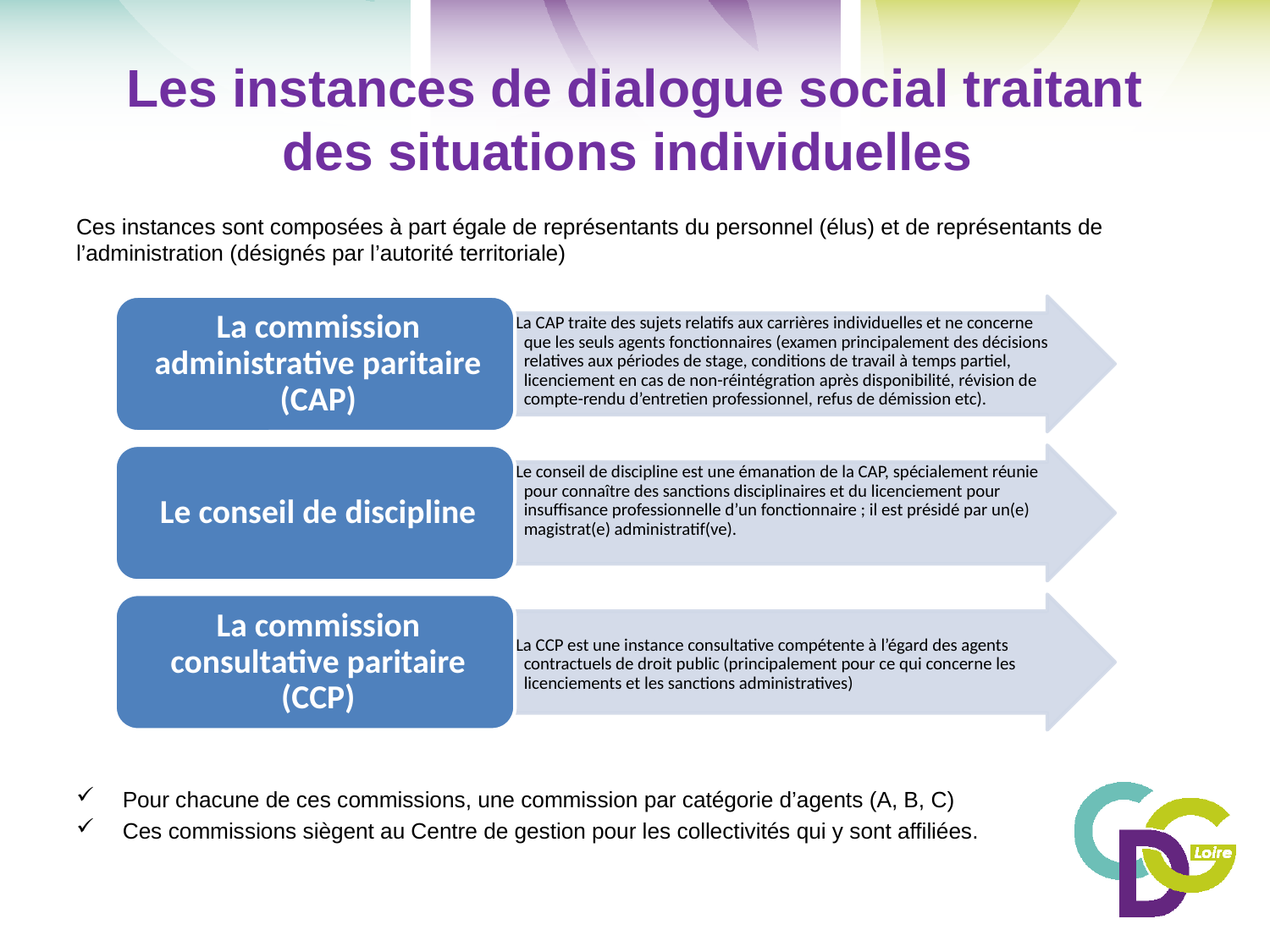

# Les instances de dialogue social traitant des situations individuelles
Ces instances sont composées à part égale de représentants du personnel (élus) et de représentants de l’administration (désignés par l’autorité territoriale)

Pour chacune de ces commissions, une commission par catégorie d’agents (A, B, C)
Ces commissions siègent au Centre de gestion pour les collectivités qui y sont affiliées.

La CAP traite des sujets relatifs aux carrières individuelles et ne concerne que les seuls agents fonctionnaires (examen principalement des décisions relatives aux périodes de stage, conditions de travail à temps partiel, licenciement en cas de non-réintégration après disponibilité, révision de compte-rendu d’entretien professionnel, refus de démission etc).
La commission administrative paritaire (CAP)
Le conseil de discipline est une émanation de la CAP, spécialement réunie pour connaître des sanctions disciplinaires et du licenciement pour insuffisance professionnelle d’un fonctionnaire ; il est présidé par un(e) magistrat(e) administratif(ve).
Le conseil de discipline

La CCP est une instance consultative compétente à l’égard des agents contractuels de droit public (principalement pour ce qui concerne les licenciements et les sanctions administratives)
La commission consultative paritaire (CCP)